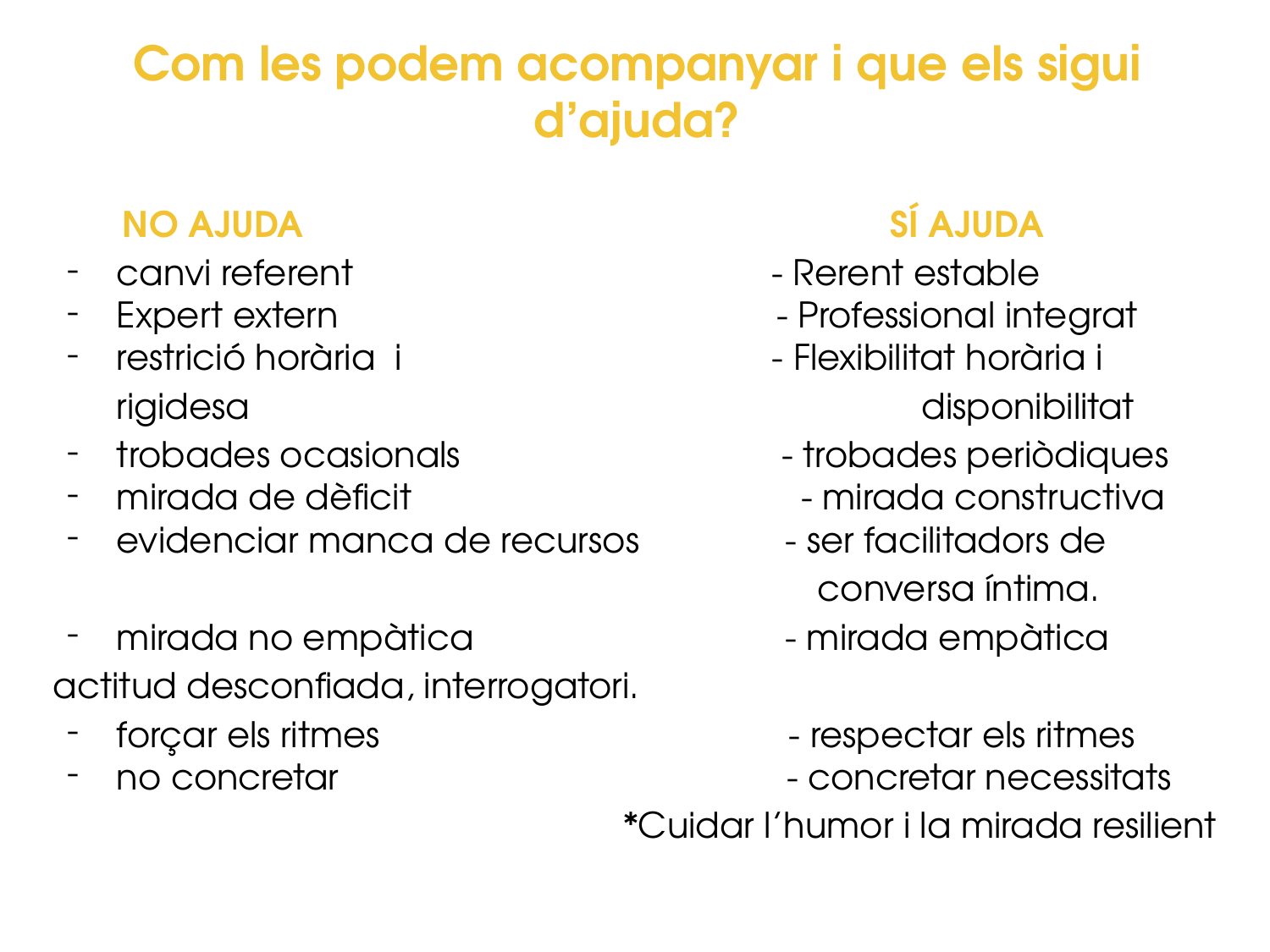

# Com les podem acompanyar i que els sigui d’ajuda?

       NO AJUDA                                                           SÍ AJUDA
canvi referent                                           - Rerent estable
Expert extern                                             - Professional integrat
restrició horària  i                                      - Flexibilitat horària i
rigidesa                                                                     disponibilitat
trobades ocasionals                                 - trobades periòdiques
mirada de dèficit                                        - mirada constructiva
evidenciar manca de recursos               - ser facilitadors de
                                                                        conversa íntima.
mirada no empàtica                                - mirada empàtica
actitud desconfiada, interrogatori.
forçar els ritmes                                          - respectar els ritmes
no concretar                                              - concretar necessitats
                                                          *Cuidar l’humor i la mirada resilient